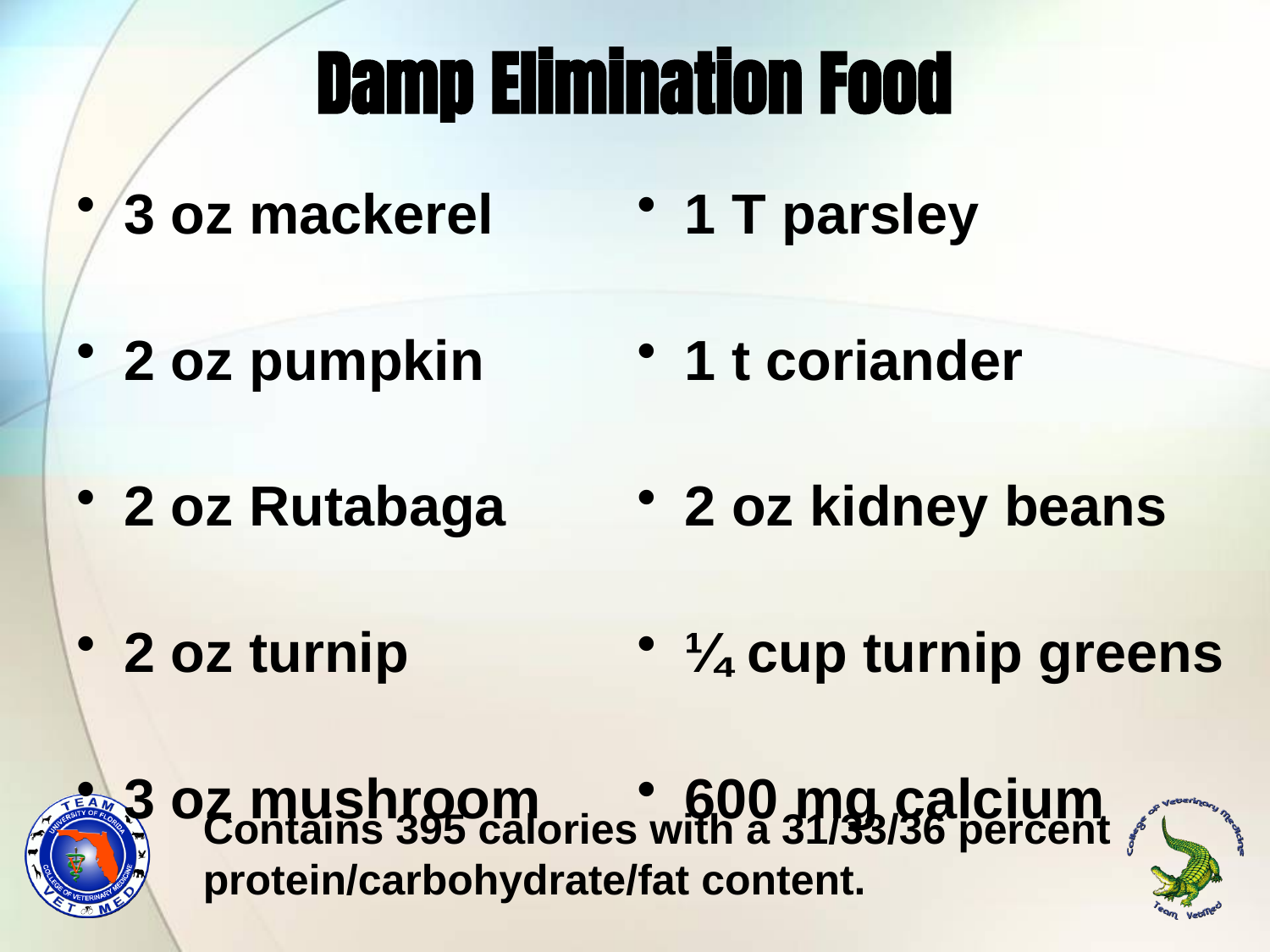

# Damp Elimination Food
3 oz mackerel

2 oz pumpkin

2 oz Rutabaga

2 oz turnip

3 oz mushroom

1 T parsley

1 t coriander

2 oz kidney beans

¼ cup turnip greens

600 mg calcium

Contains 395 calories with a 31/33/36 percent protein/carbohydrate/fat content.